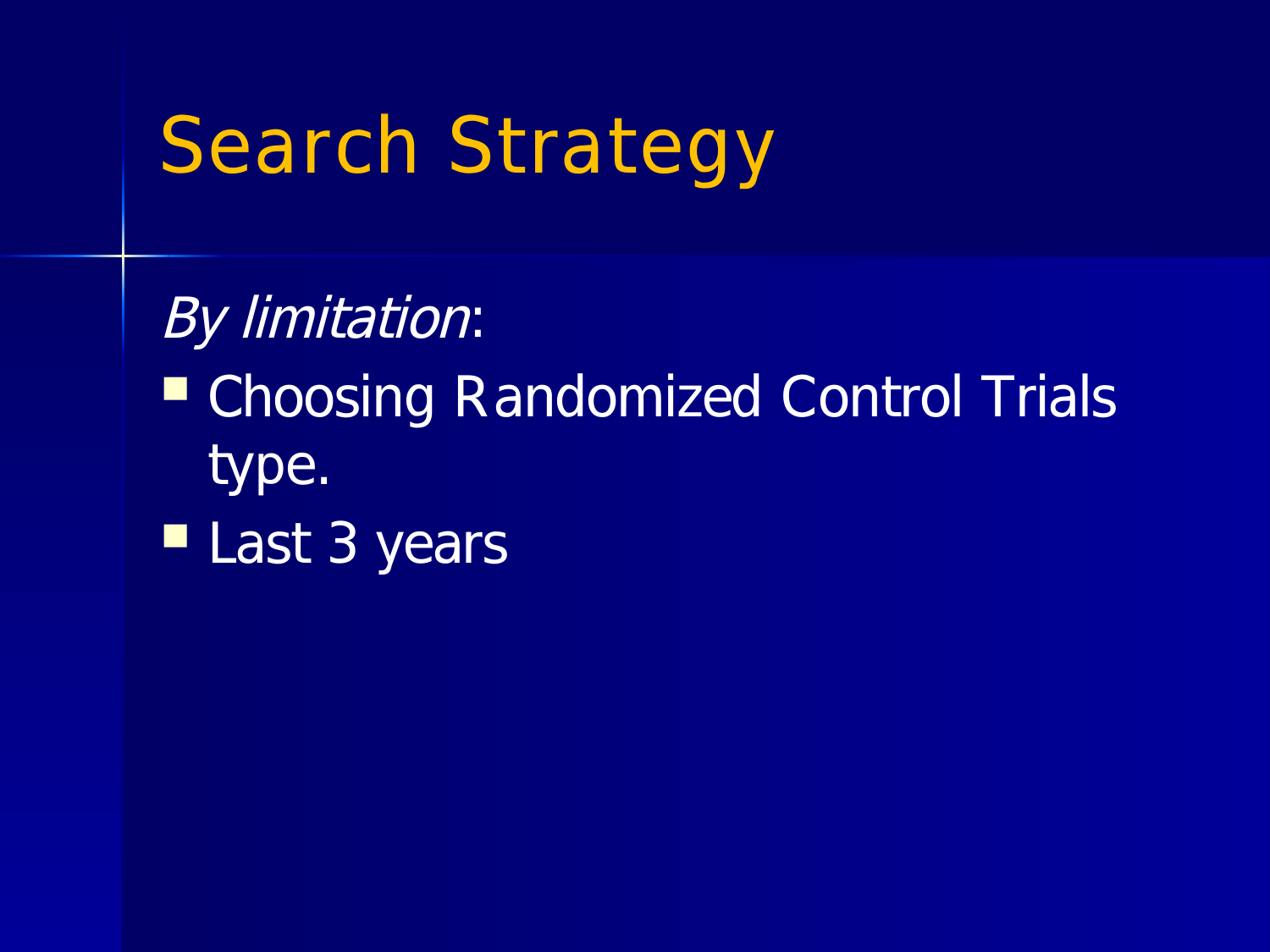

# Search Strategy
By limitation:
Choosing Randomized Control Trials type.
Last 3 years